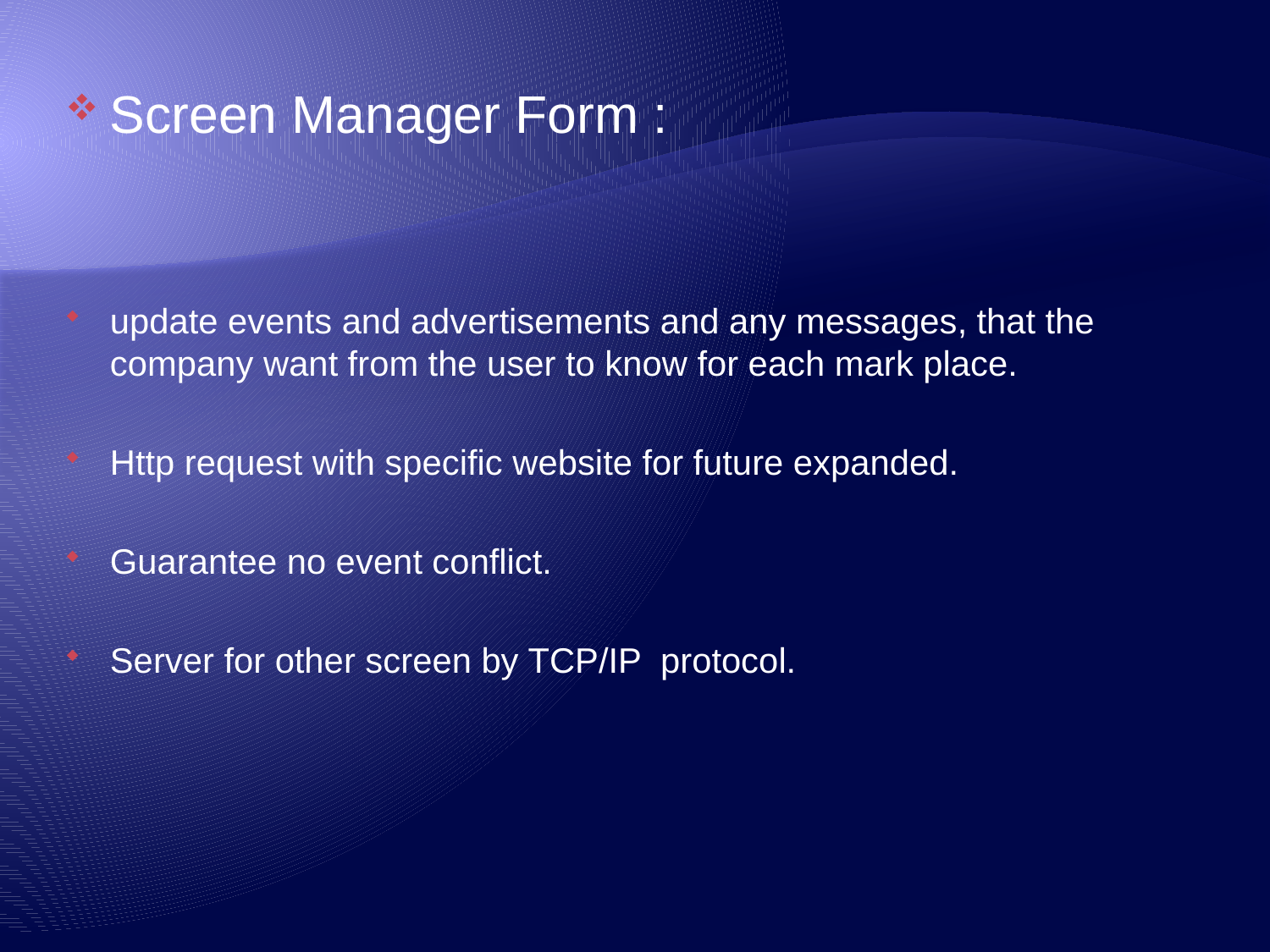

Screen Manager Form :

update events and advertisements and any messages, that the company want from the user to know for each mark place.

Http request with specific website for future expanded.

Guarantee no event conflict.

Server for other screen by TCP/IP  protocol.